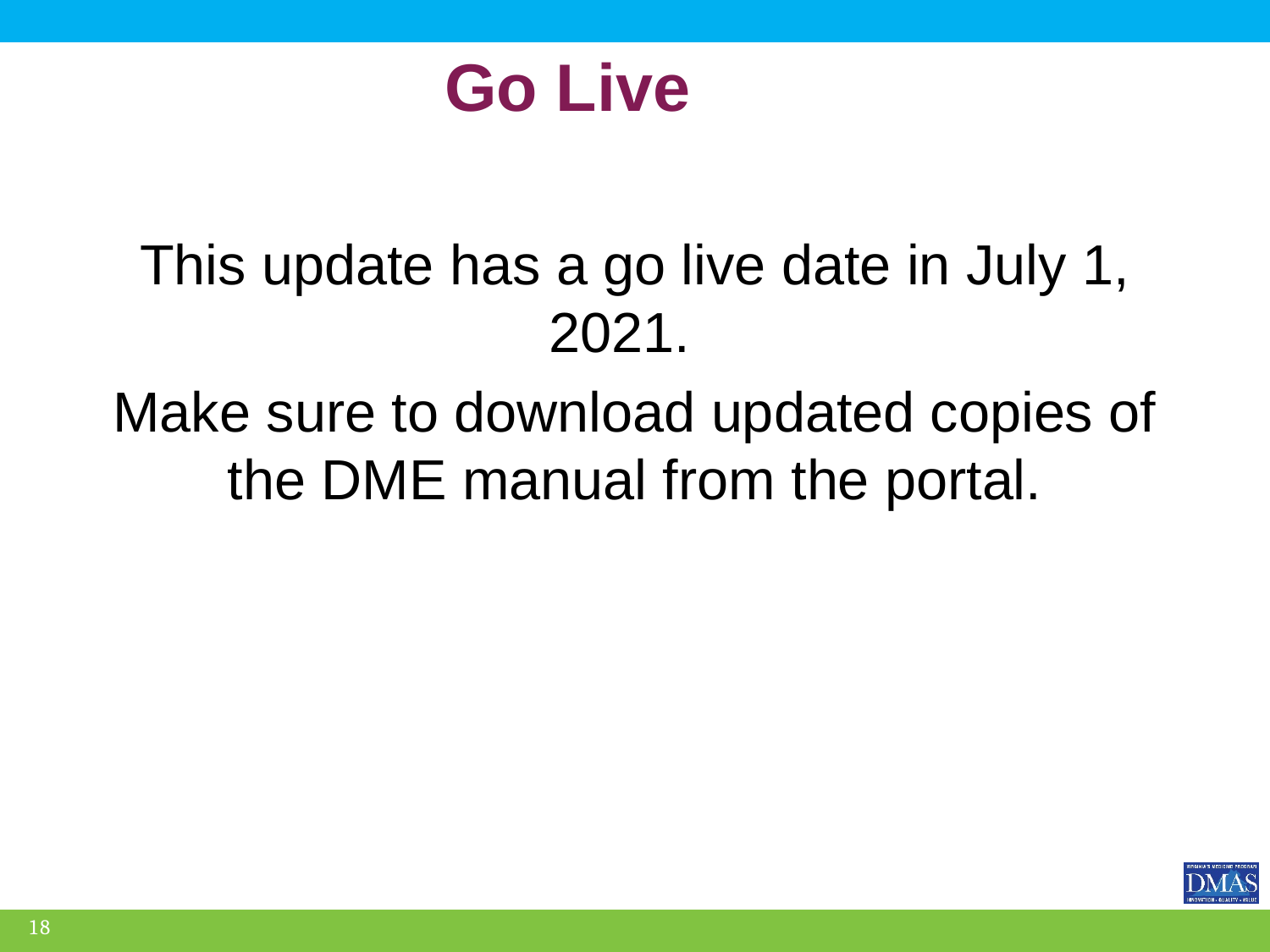

# Go Live
This update has a go live date in July 1, 2021.
Make sure to download updated copies of the DME manual from the portal.
18